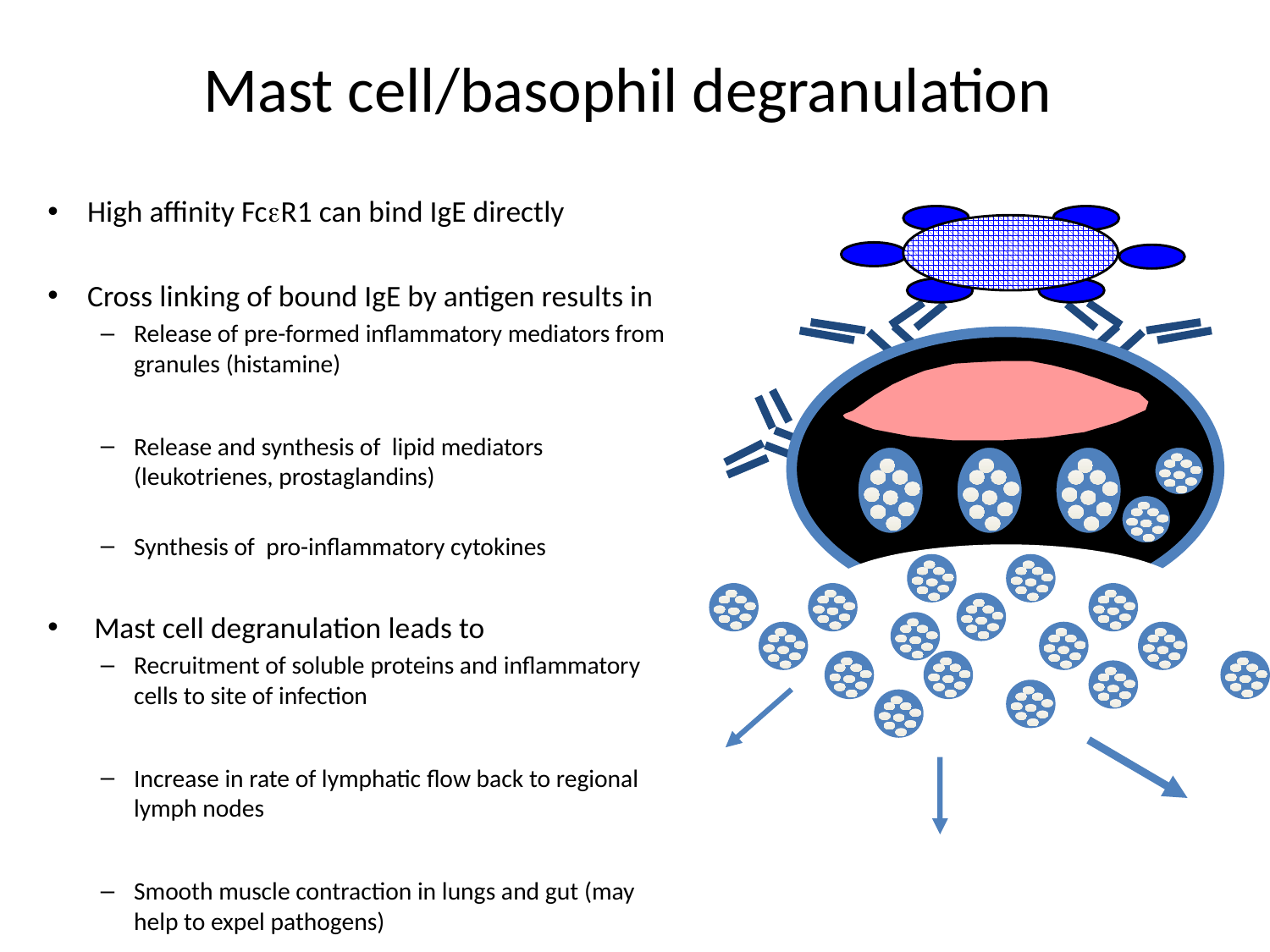

# Mast cell/basophil degranulation
High affinity FcεR1 can bind IgE directly

Cross linking of bound IgE by antigen results in
Release of pre-formed inflammatory mediators from granules (histamine)

Release and synthesis of  lipid mediators (leukotrienes, prostaglandins)

Synthesis of  pro-inflammatory cytokines

 Mast cell degranulation leads to
Recruitment of soluble proteins and inflammatory cells to site of infection

Increase in rate of lymphatic flow back to regional lymph nodes

Smooth muscle contraction in lungs and gut (may help to expel pathogens)